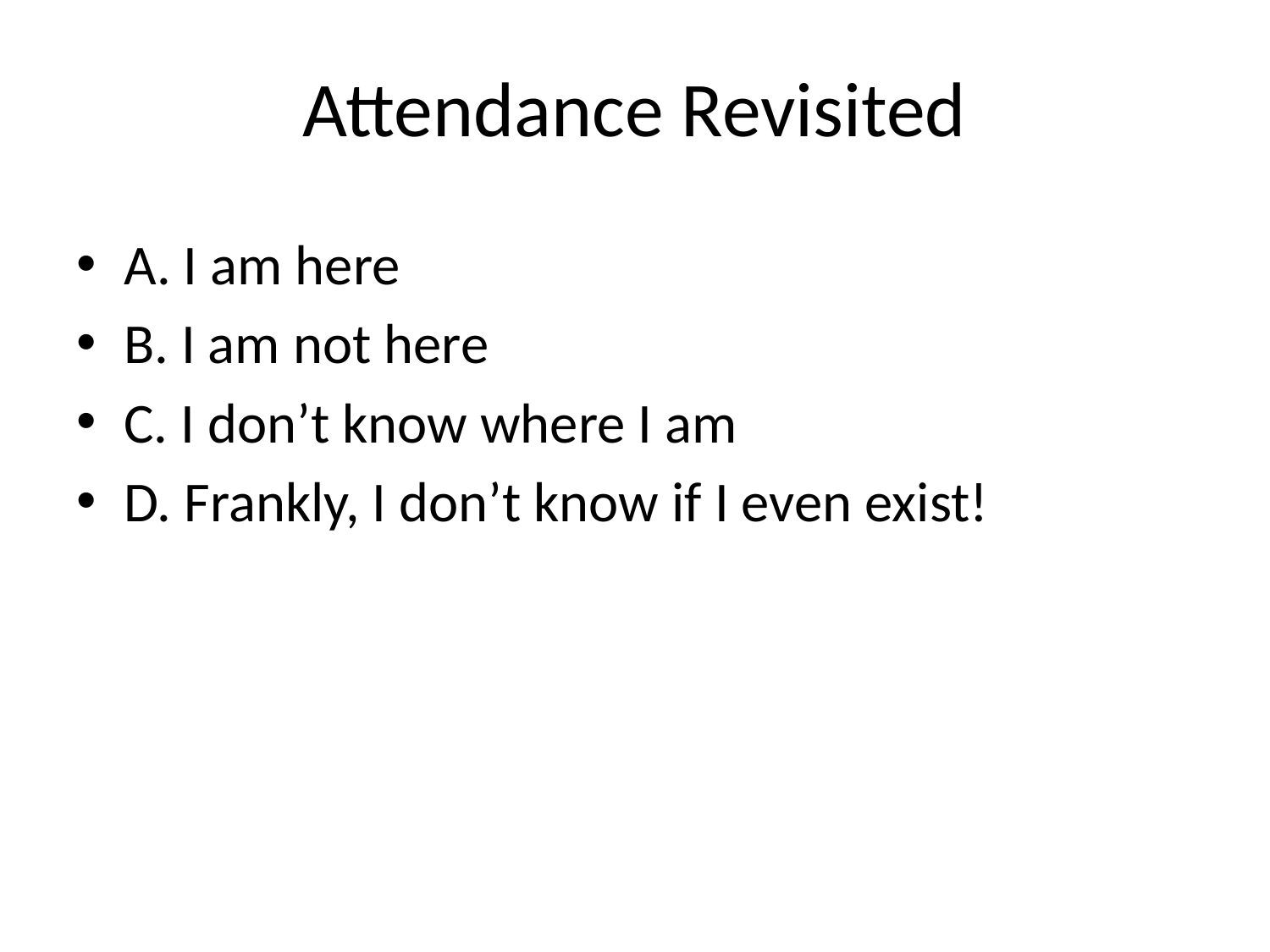

# Attendance Revisited
A. I am here
B. I am not here
C. I don’t know where I am
D. Frankly, I don’t know if I even exist!